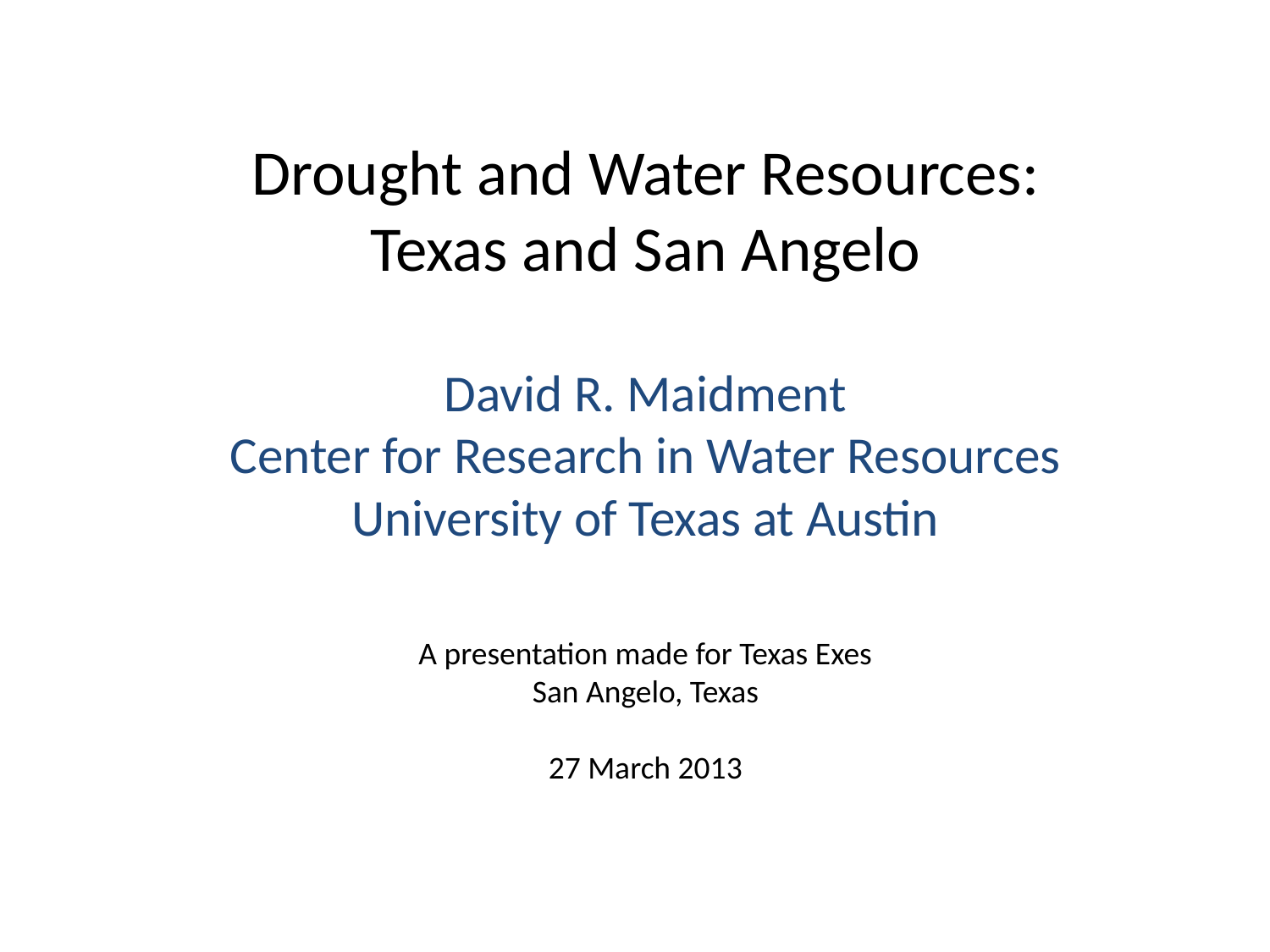

# Drought and Water Resources: Texas and San Angelo
David R. Maidment
Center for Research in Water Resources
University of Texas at Austin
A presentation made for Texas Exes
San Angelo, Texas

27 March 2013